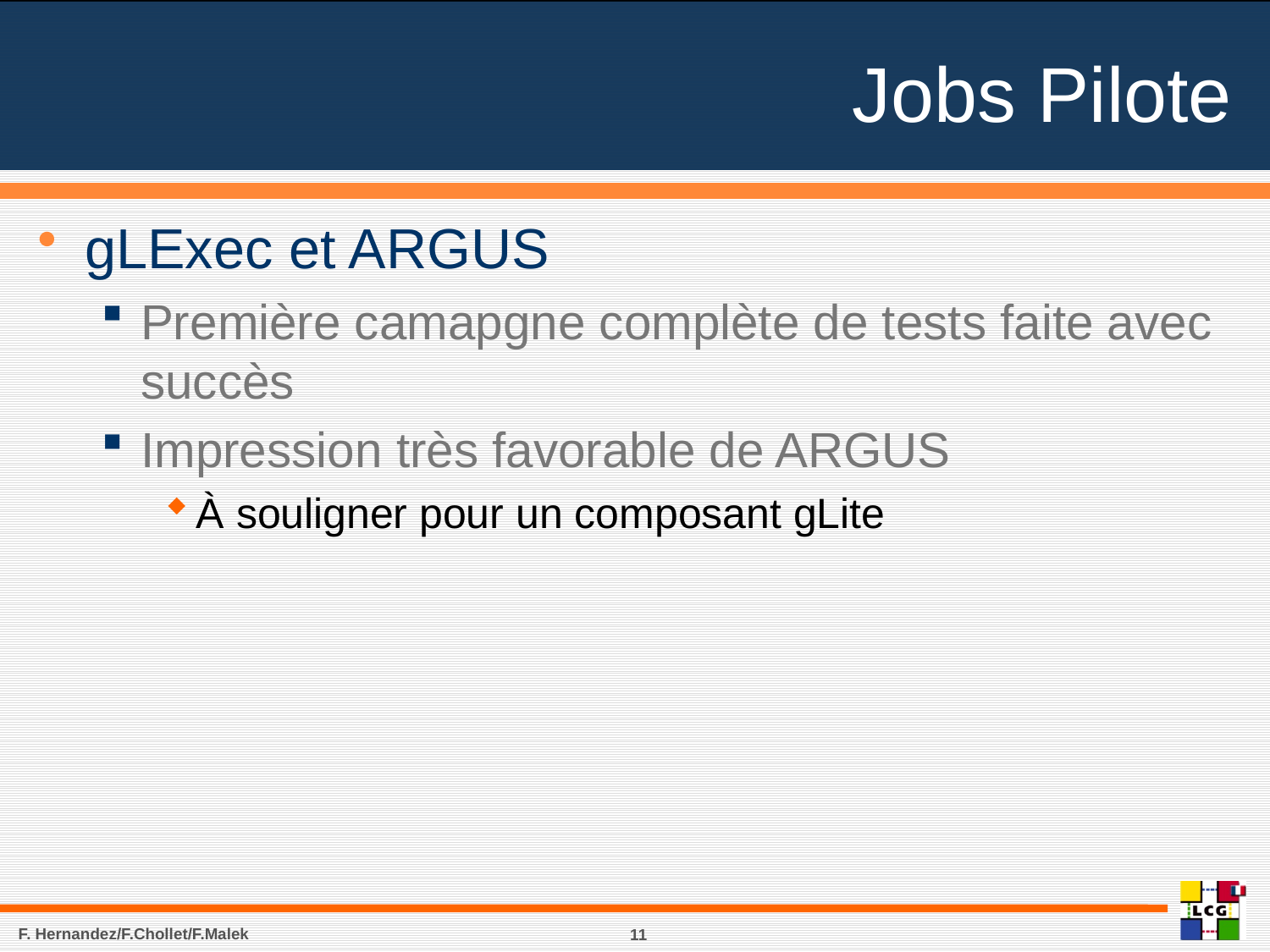

# Jobs Pilote
gLExec et ARGUS
Première camapgne complète de tests faite avec succès
Impression très favorable de ARGUS
À souligner pour un composant gLite
F. Hernandez/F.Chollet/F.Malek
11